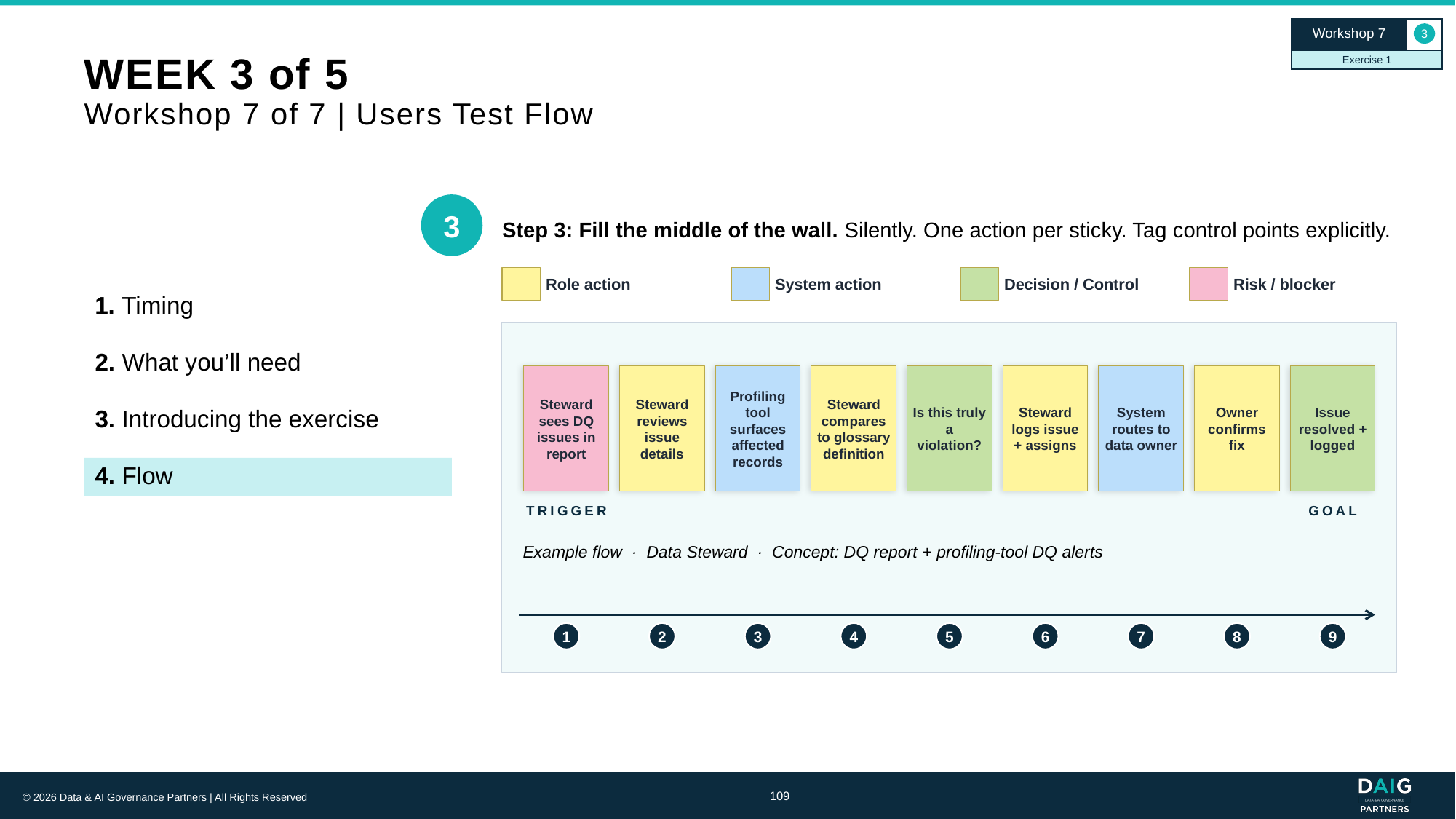

Workshop 7

3
Exercise 1
# WEEK 3 of 5 Workshop 7 of 7 | Users Test Flow

3
Step 3: Fill the middle of the wall. Silently. One action per sticky. Tag control points explicitly.

Role action

System action

Decision / Control

Risk / blocker
1. Timing

2. What you’ll need

Steward sees DQ issues in report
Steward reviews issue details
Profiling tool surfaces affected records
Steward compares to glossary definition
Is this truly a violation?
Steward logs issue + assigns
System routes to data owner
Owner confirms fix
Issue resolved + logged
3. Introducing the exercise
4. Flow
TRIGGER
GOAL
Example flow  ·  Data Steward  ·  Concept: DQ report + profiling-tool DQ alerts

1

2

3

4

5

6

7

8

9
109
© 2026 Data & AI Governance Partners | All Rights Reserved